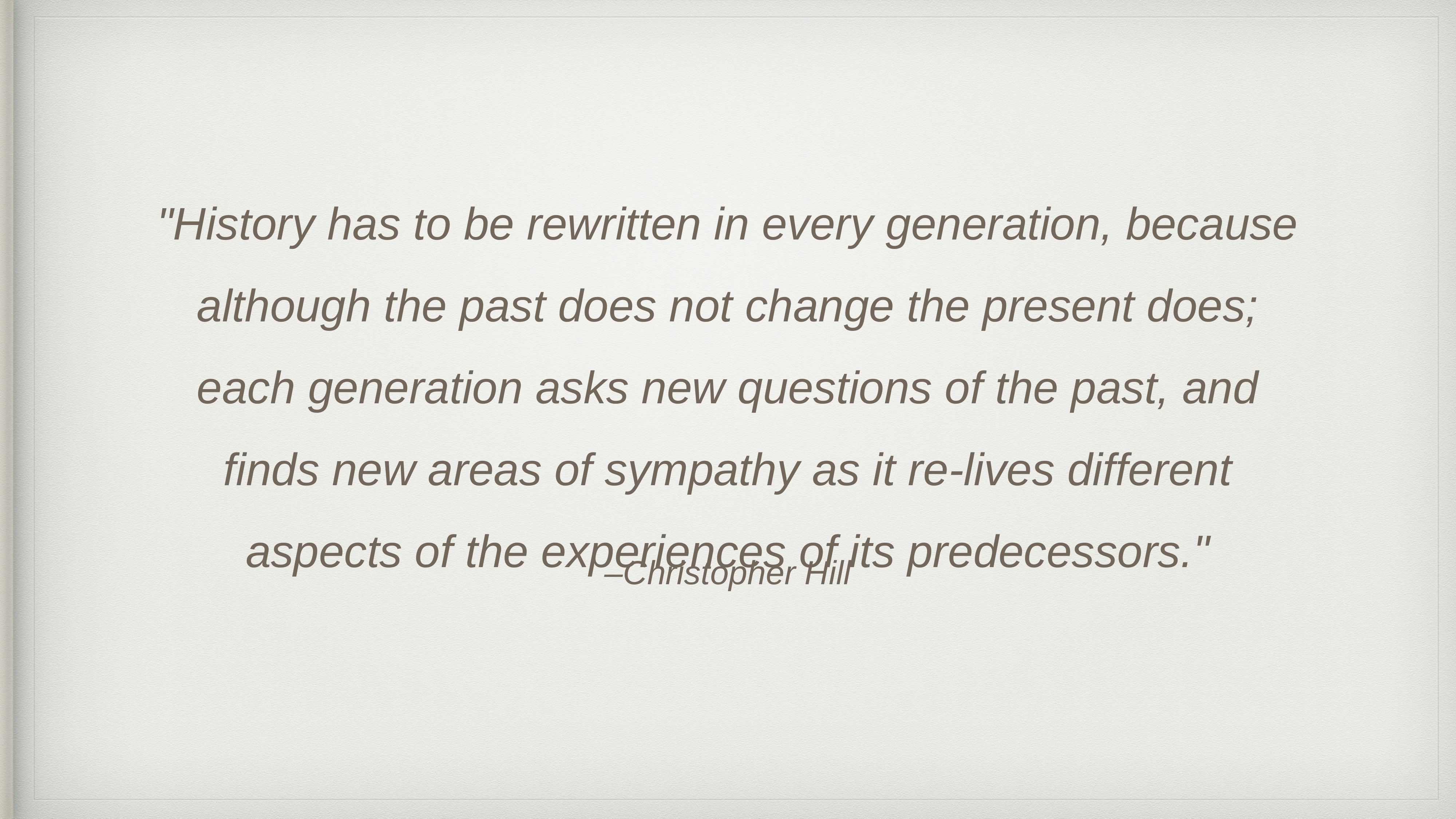

"History has to be rewritten in every generation, because although the past does not change the present does; each generation asks new questions of the past, and finds new areas of sympathy as it re-lives different aspects of the experiences of its predecessors."
–Christopher Hill